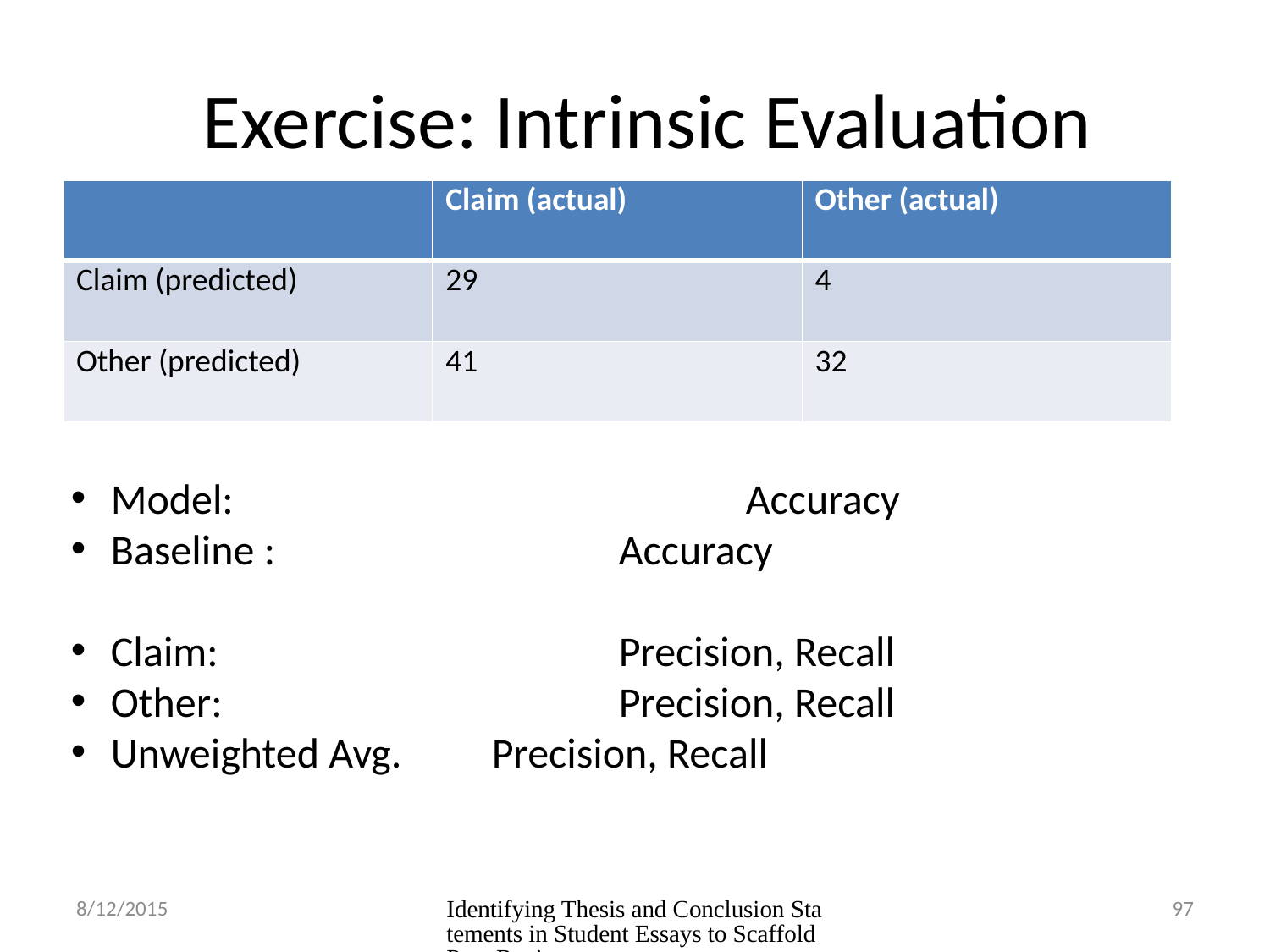

# Exercise: Intrinsic Evaluation
|  | Claim (actual) | Other (actual) |
| --- | --- | --- |
| Claim (predicted) | 29 | 4 |
| Other (predicted) | 41 | 32 |
Model: 				Accuracy
Baseline :			Accuracy

Claim:				Precision, Recall
Other:				Precision, Recall
Unweighted Avg.	Precision, Recall
8/12/2015
Identifying Thesis and Conclusion Statements in Student Essays to Scaffold Peer Review
97